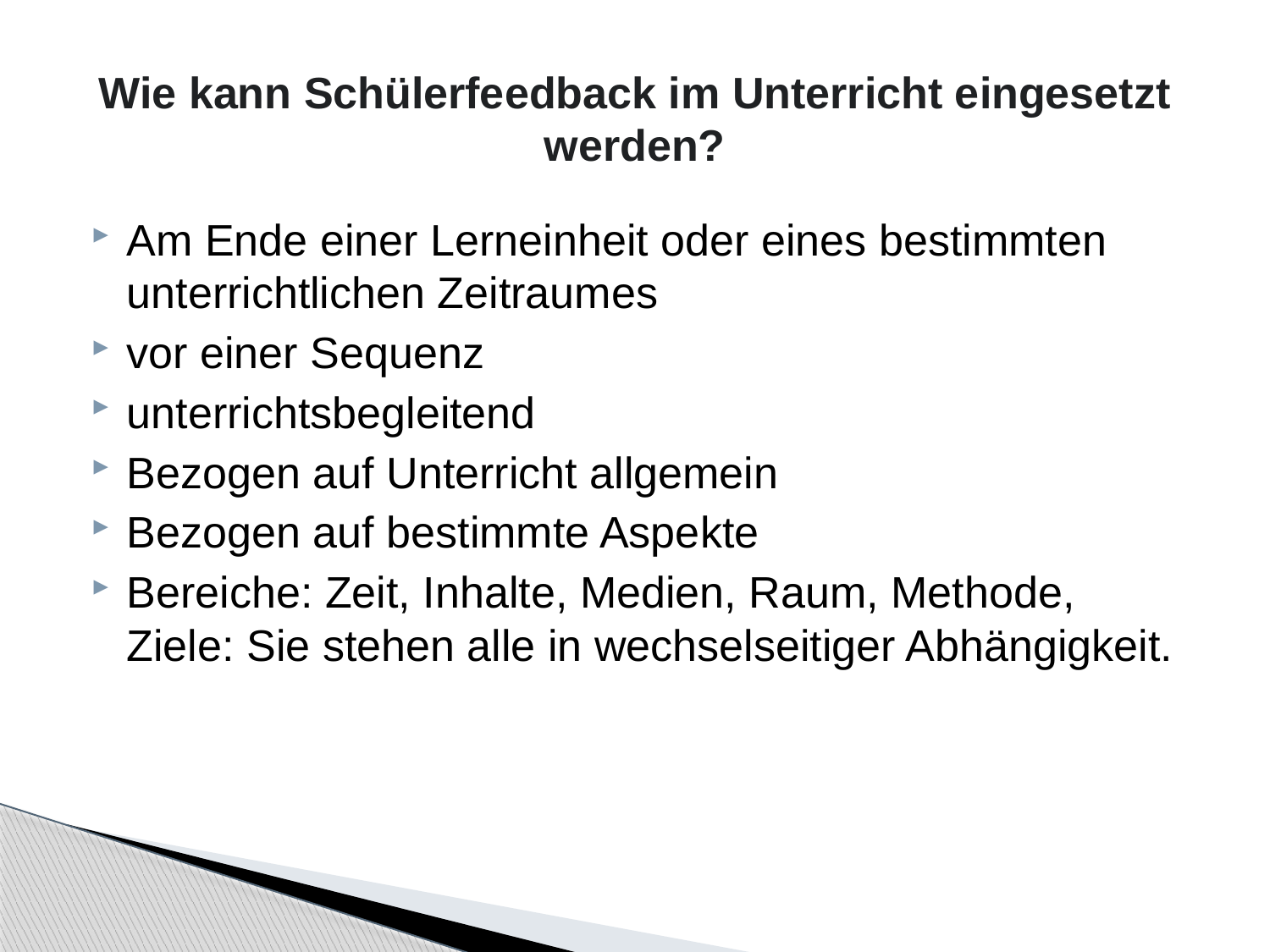

# Wie kann Schülerfeedback im Unterricht eingesetzt werden?
Am Ende einer Lerneinheit oder eines bestimmten unterrichtlichen Zeitraumes
vor einer Sequenz
unterrichtsbegleitend
Bezogen auf Unterricht allgemein
Bezogen auf bestimmte Aspekte
Bereiche: Zeit, Inhalte, Medien, Raum, Methode, Ziele: Sie stehen alle in wechselseitiger Abhängigkeit.